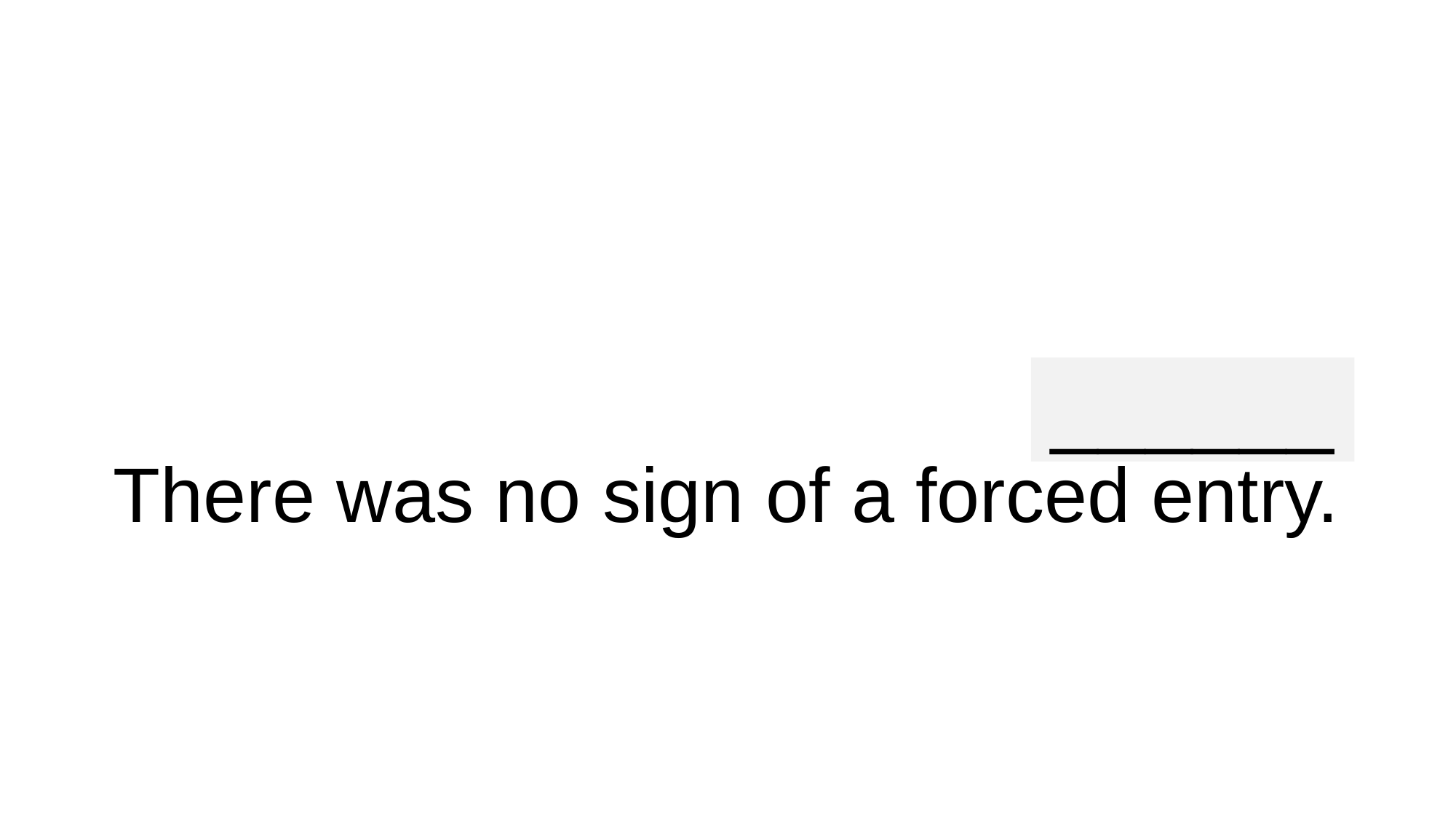

______
# There was no sign of a forced entry.